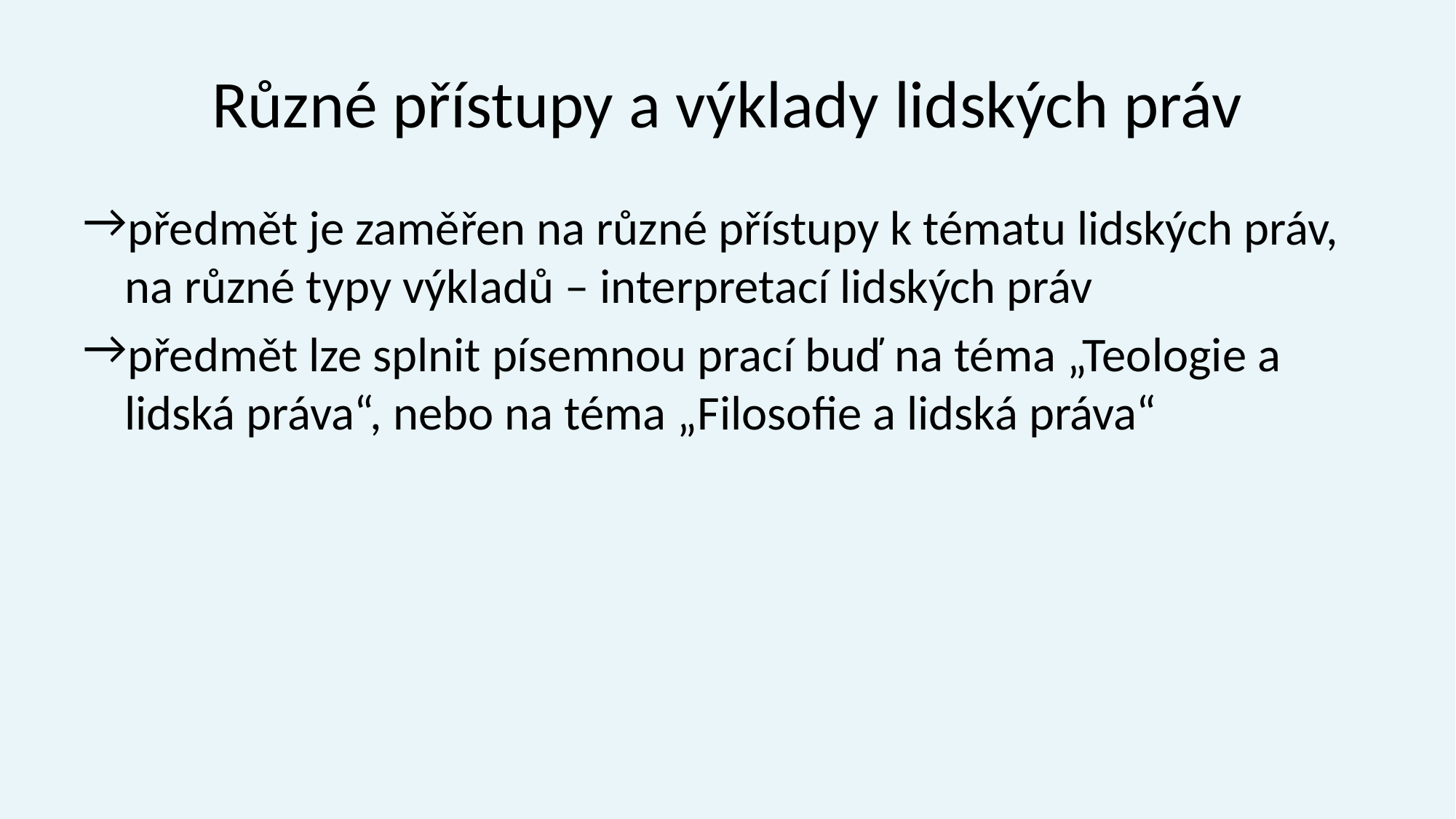

# Různé přístupy a výklady lidských práv
předmět je zaměřen na různé přístupy k tématu lidských práv, na různé typy výkladů – interpretací lidských práv
předmět lze splnit písemnou prací buď na téma „Teologie a lidská práva“, nebo na téma „Filosofie a lidská práva“